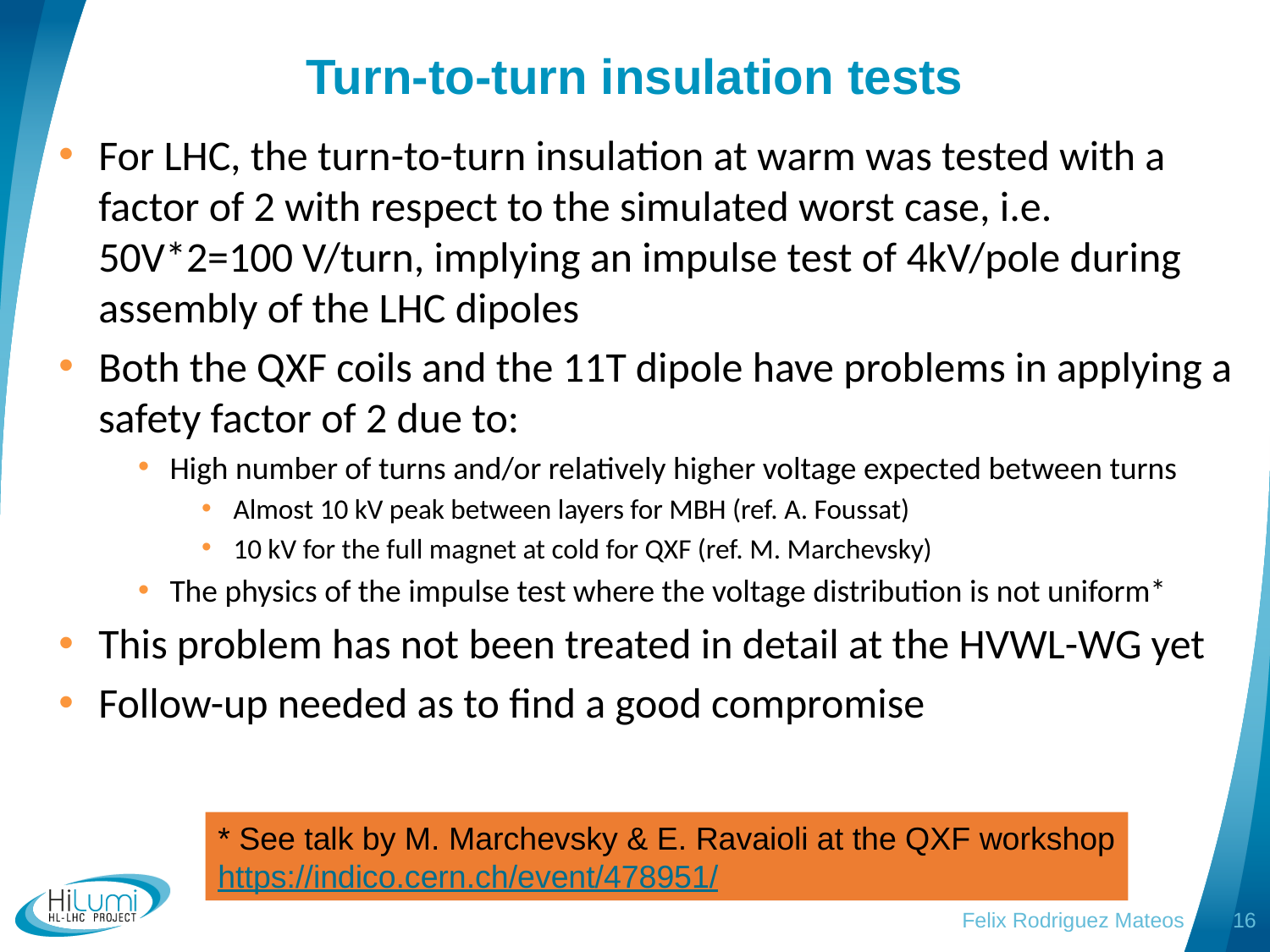

# Turn-to-turn insulation tests
For LHC, the turn-to-turn insulation at warm was tested with a factor of 2 with respect to the simulated worst case, i.e. 50V*2=100 V/turn, implying an impulse test of 4kV/pole during assembly of the LHC dipoles
Both the QXF coils and the 11T dipole have problems in applying a safety factor of 2 due to:
High number of turns and/or relatively higher voltage expected between turns
Almost 10 kV peak between layers for MBH (ref. A. Foussat)
10 kV for the full magnet at cold for QXF (ref. M. Marchevsky)
The physics of the impulse test where the voltage distribution is not uniform*
This problem has not been treated in detail at the HVWL-WG yet
Follow-up needed as to find a good compromise

* See talk by M. Marchevsky & E. Ravaioli at the QXF workshop
https://indico.cern.ch/event/478951/
Felix Rodriguez Mateos
16